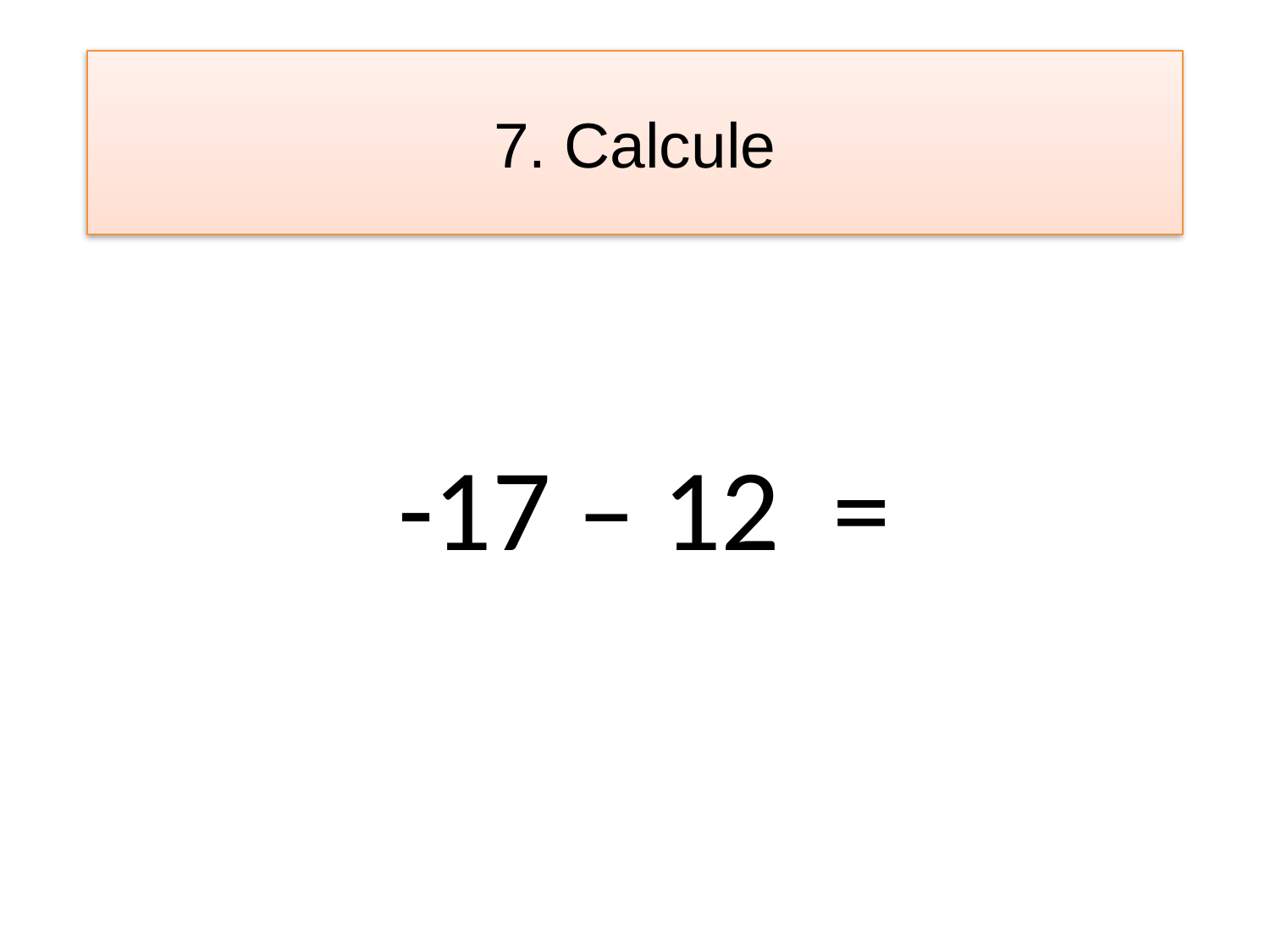

# 7. Calcule
-17 – 12  =